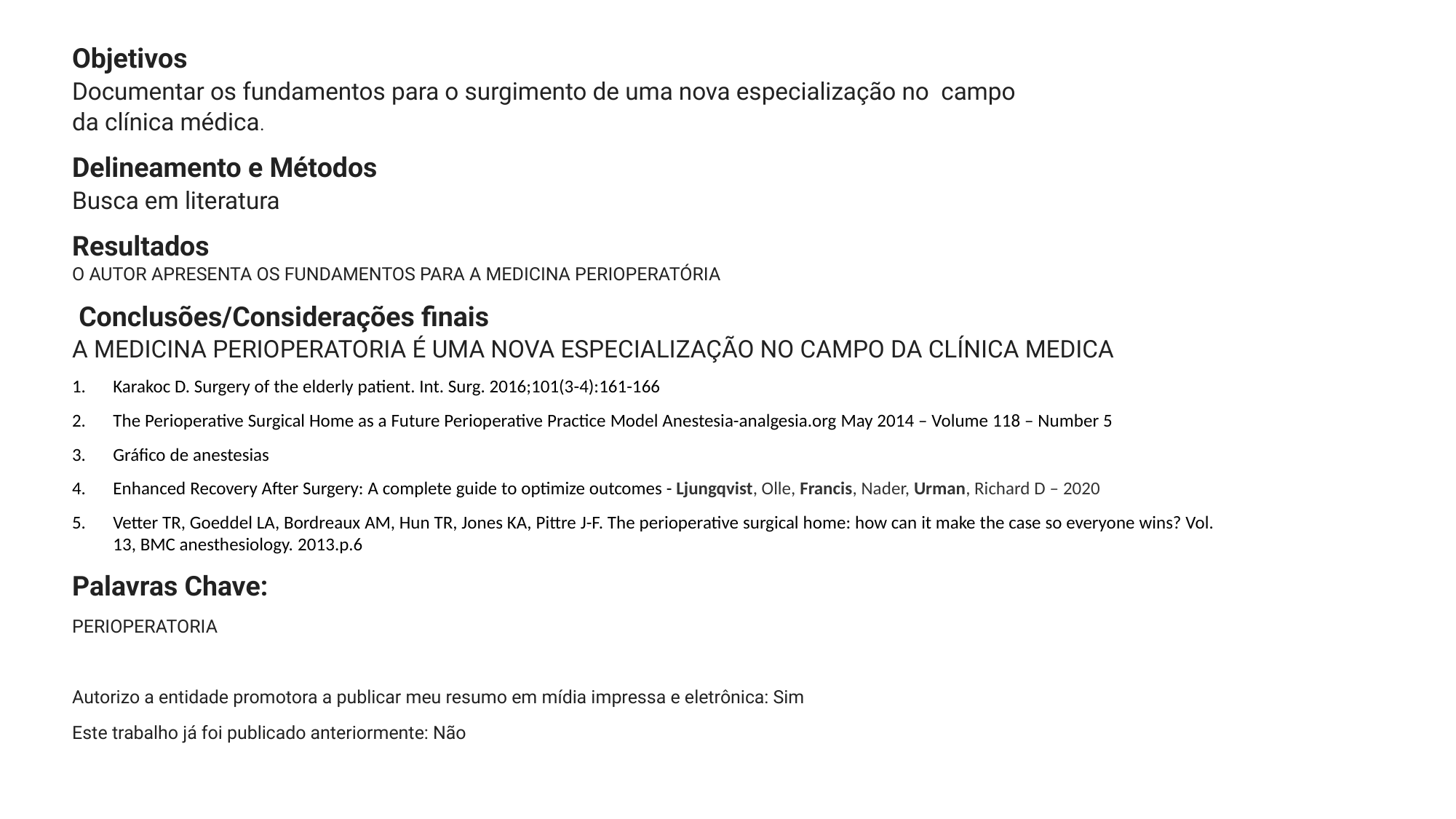

Objetivos
Documentar os fundamentos para o surgimento de uma nova especialização no  campo da clínica médica.
Delineamento e Métodos
Busca em literatura
Resultados
O AUTOR APRESENTA OS FUNDAMENTOS PARA A MEDICINA PERIOPERATÓRIA
 Conclusões/Considerações finais
A MEDICINA PERIOPERATORIA É UMA NOVA ESPECIALIZAÇÃO NO CAMPO DA CLÍNICA MEDICA
Karakoc D. Surgery of the elderly patient. Int. Surg. 2016;101(3-4):161-166
The Perioperative Surgical Home as a Future Perioperative Practice Model Anestesia-analgesia.org May 2014 – Volume 118 – Number 5
Gráfico de anestesias
Enhanced Recovery After Surgery: A complete guide to optimize outcomes - Ljungqvist, Olle, Francis, Nader, Urman, Richard D – 2020
Vetter TR, Goeddel LA, Bordreaux AM, Hun TR, Jones KA, Pittre J-F. The perioperative surgical home: how can it make the case so everyone wins? Vol. 13, BMC anesthesiology. 2013.p.6
Palavras Chave:
PERIOPERATORIA

Autorizo a entidade promotora a publicar meu resumo em mídia impressa e eletrônica: Sim
Este trabalho já foi publicado anteriormente: Não